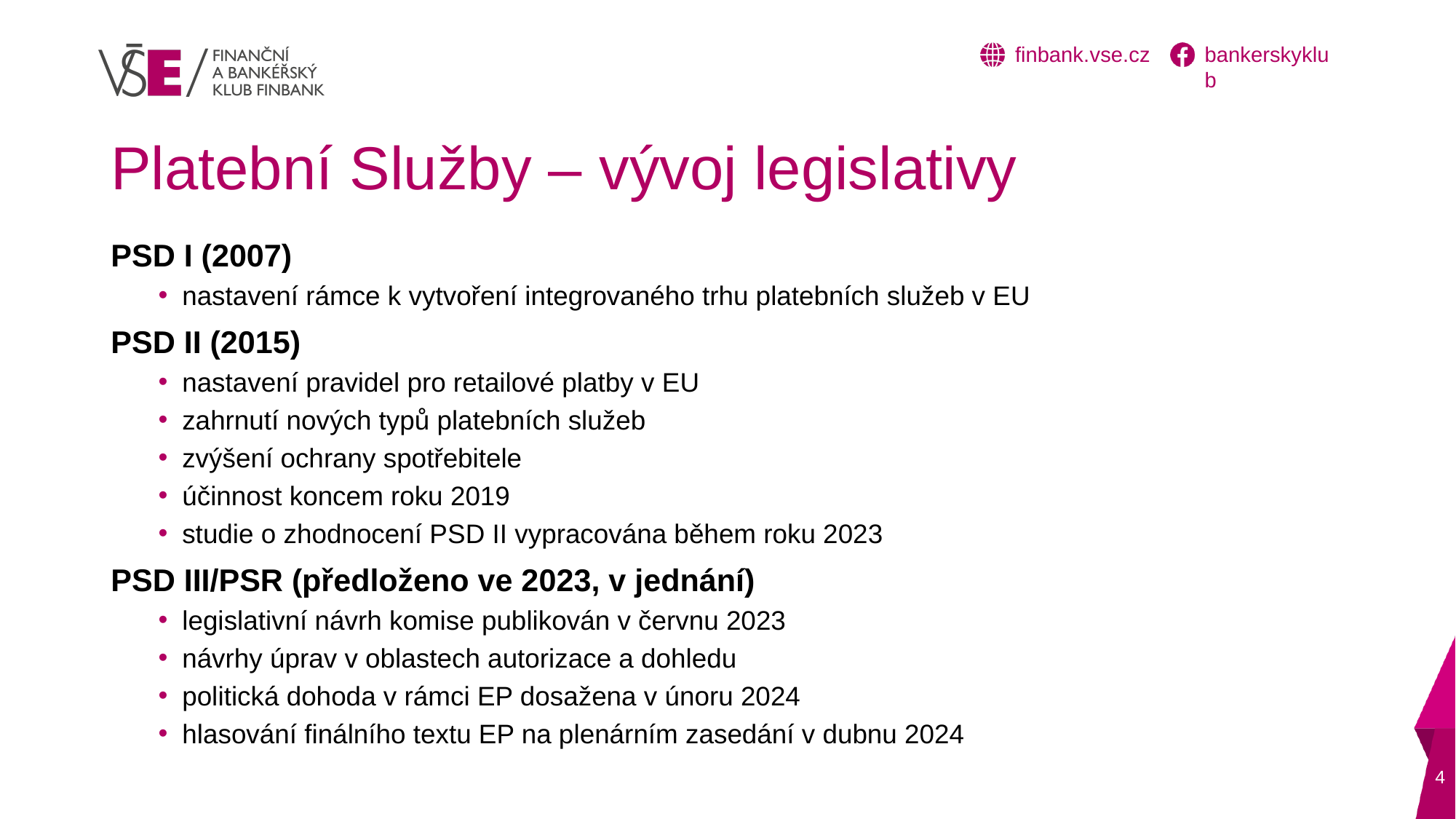

# Platební Služby – vývoj legislativy
PSD I (2007)
nastavení rámce k vytvoření integrovaného trhu platebních služeb v EU
PSD II (2015)
nastavení pravidel pro retailové platby v EU
zahrnutí nových typů platebních služeb
zvýšení ochrany spotřebitele
účinnost koncem roku 2019
studie o zhodnocení PSD II vypracována během roku 2023
PSD III/PSR (předloženo ve 2023, v jednání)
legislativní návrh komise publikován v červnu 2023
návrhy úprav v oblastech autorizace a dohledu
politická dohoda v rámci EP dosažena v únoru 2024
hlasování finálního textu EP na plenárním zasedání v dubnu 2024